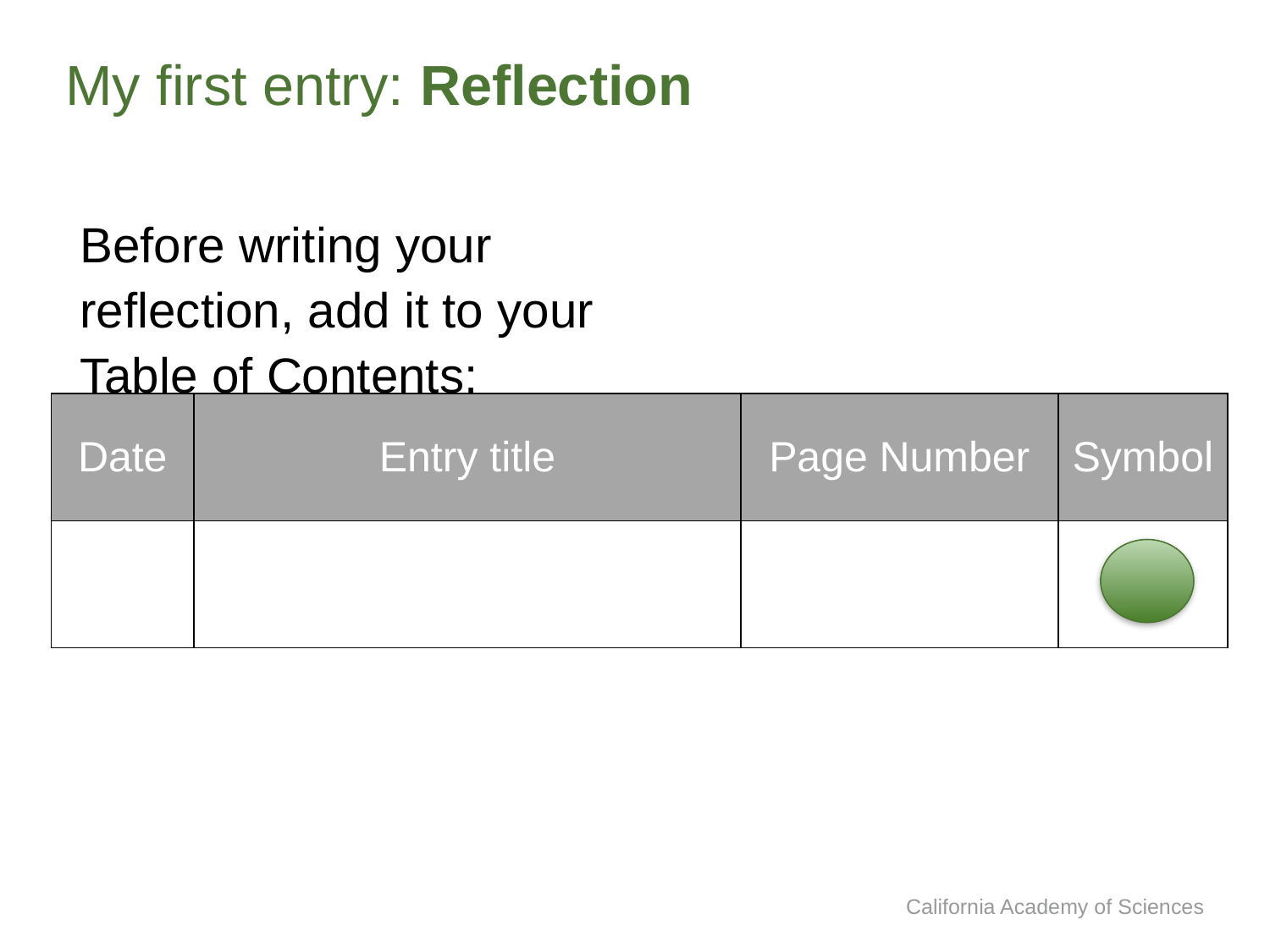

# My first entry: Reflection

Before writing your reflection, add it to your Table of Contents:
| Date | Entry title | Page Number | Symbol |
| --- | --- | --- | --- |
|  |  |  |  |